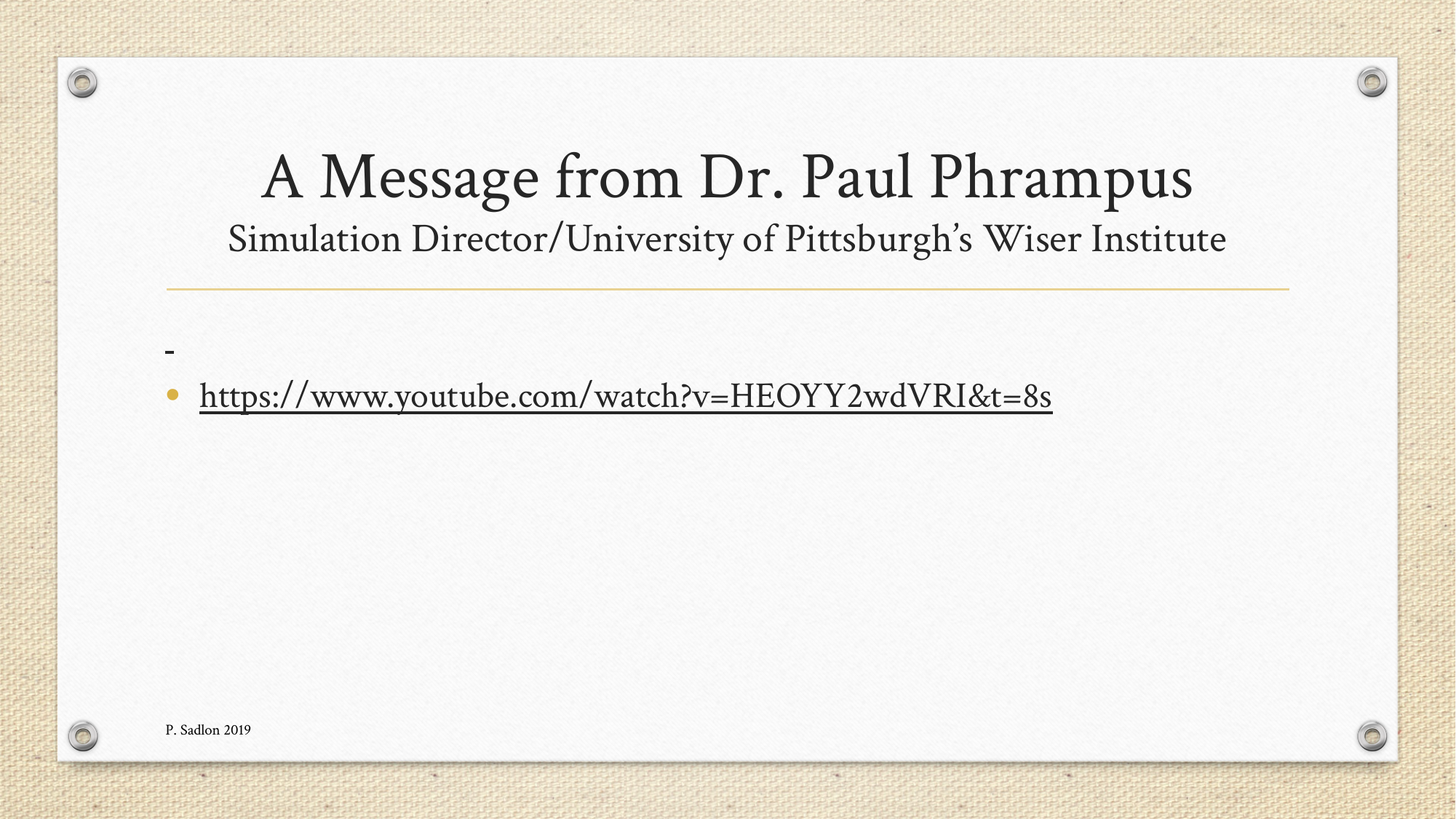

# A Message from Dr. Paul Phrampus Simulation Director/University of Pittsburgh’s Wiser Institute

https://www.youtube.com/watch?v=HEOYY2wdVRI&t=8s

P. Sadlon 2019